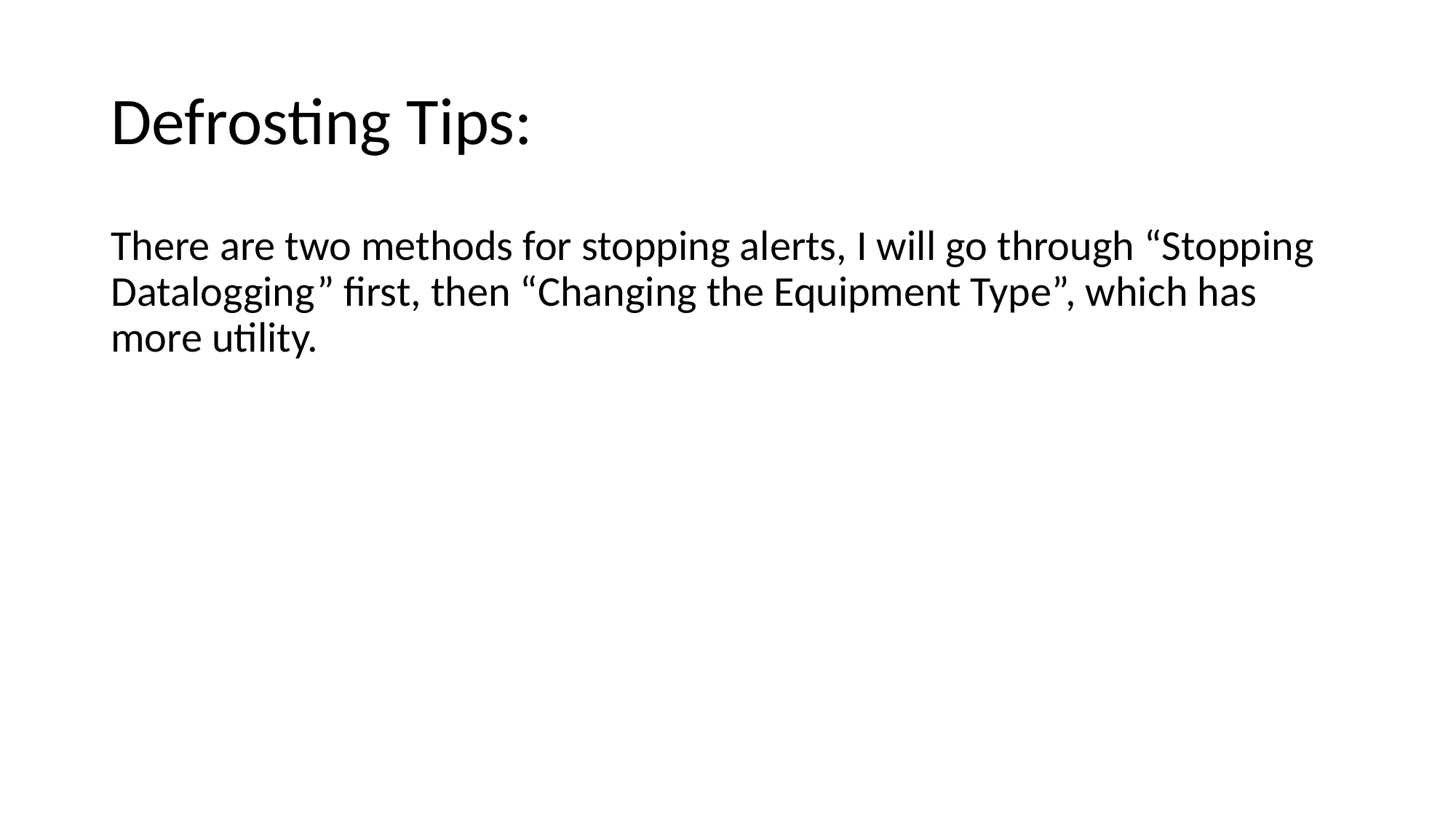

# Defrosting Tips:
There are two methods for stopping alerts, I will go through “Stopping Datalogging” first, then “Changing the Equipment Type”, which has more utility.